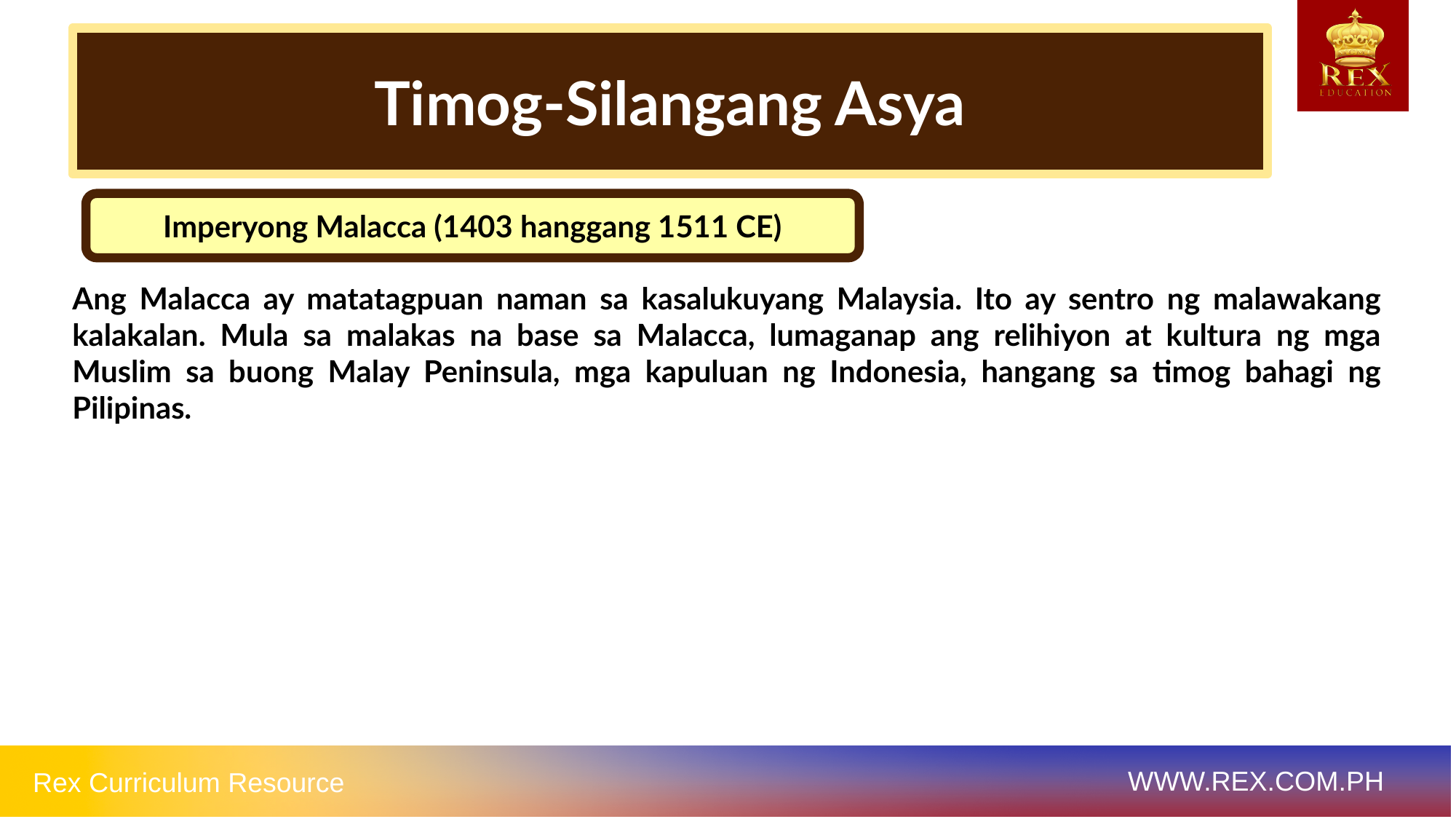

Timog-Silangang Asya
Imperyong Malacca (1403 hanggang 1511 CE)
Ang Malacca ay matatagpuan naman sa kasalukuyang Malaysia. Ito ay sentro ng malawakang kalakalan. Mula sa malakas na base sa Malacca, lumaganap ang relihiyon at kultura ng mga Muslim sa buong Malay Peninsula, mga kapuluan ng Indonesia, hangang sa timog bahagi ng Pilipinas.